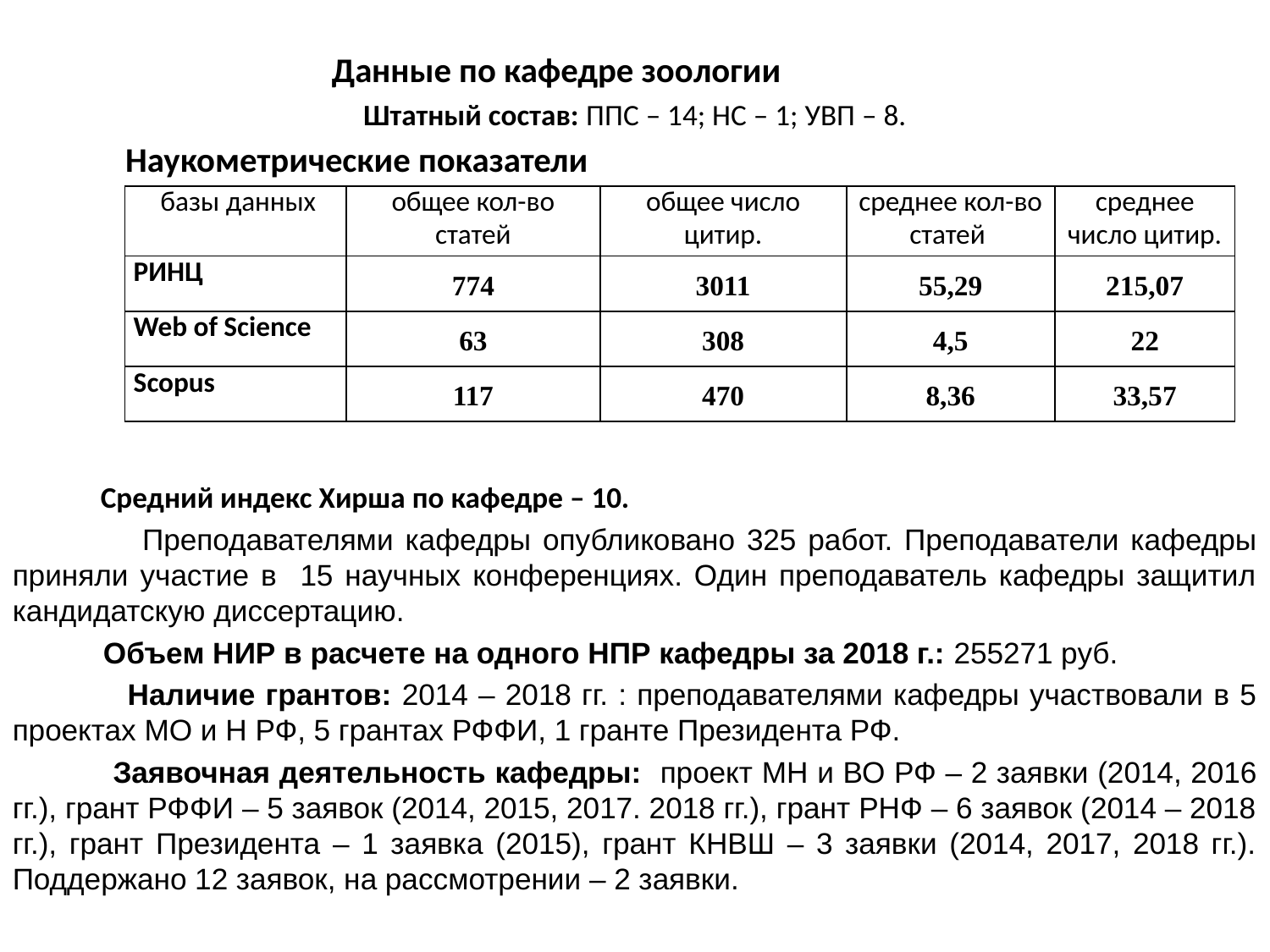

Данные по кафедре зоологии
Штатный состав: ППС – 14; НС – 1; УВП – 8.
	Наукометрические показатели

             Средний индекс Хирша по кафедре – 10.
           Преподавателями кафедры опубликовано 325 работ. Преподаватели кафедры приняли участие в  15 научных конференциях. Один преподаватель кафедры защитил кандидатскую диссертацию.
           Объем НИР в расчете на одного НПР кафедры за 2018 г.: 255271 руб.
           Наличие грантов: 2014 – 2018 гг. : преподавателями кафедры участвовали в 5 проектах МО и Н РФ, 5 грантах РФФИ, 1 гранте Президента РФ.
           Заявочная деятельность кафедры:  проект МН и ВО РФ – 2 заявки (2014, 2016 гг.), грант РФФИ – 5 заявок (2014, 2015, 2017. 2018 гг.), грант РНФ – 6 заявок (2014 – 2018 гг.), грант Президента – 1 заявка (2015), грант КНВШ – 3 заявки (2014, 2017, 2018 гг.). Поддержано 12 заявок, на рассмотрении – 2 заявки.

| базы данных | общее кол-во статей | общее число цитир. | среднее кол-во статей | среднее число цитир. |
| --- | --- | --- | --- | --- |
| РИНЦ | 774 | 3011 | 55,29 | 215,07 |
| Web of Science | 63 | 308 | 4,5 | 22 |
| Scopus | 117 | 470 | 8,36 | 33,57 |